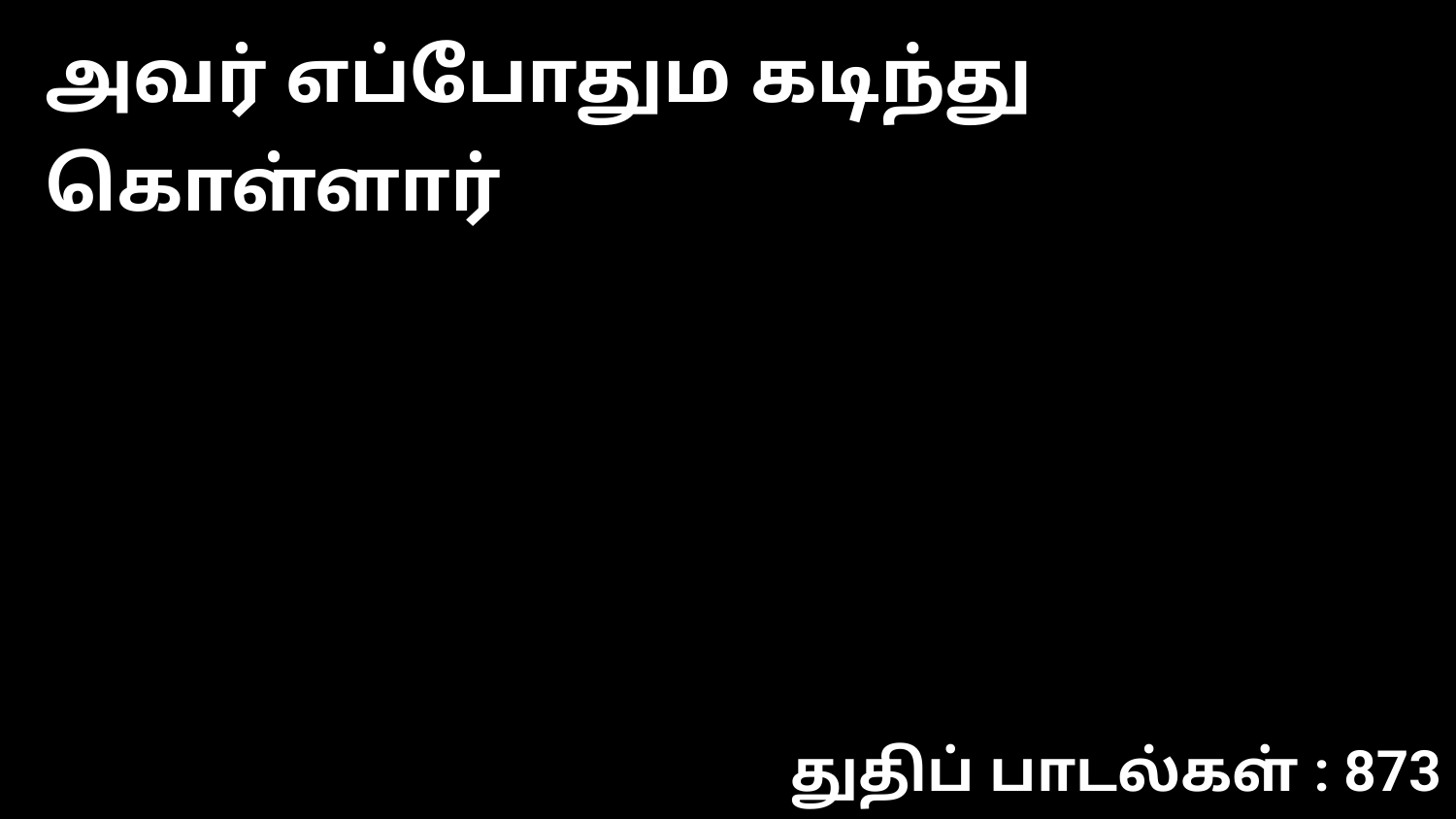

அவர் எப்போதும கடிந்து கொள்ளார்
துதிப் பாடல்கள் : 873